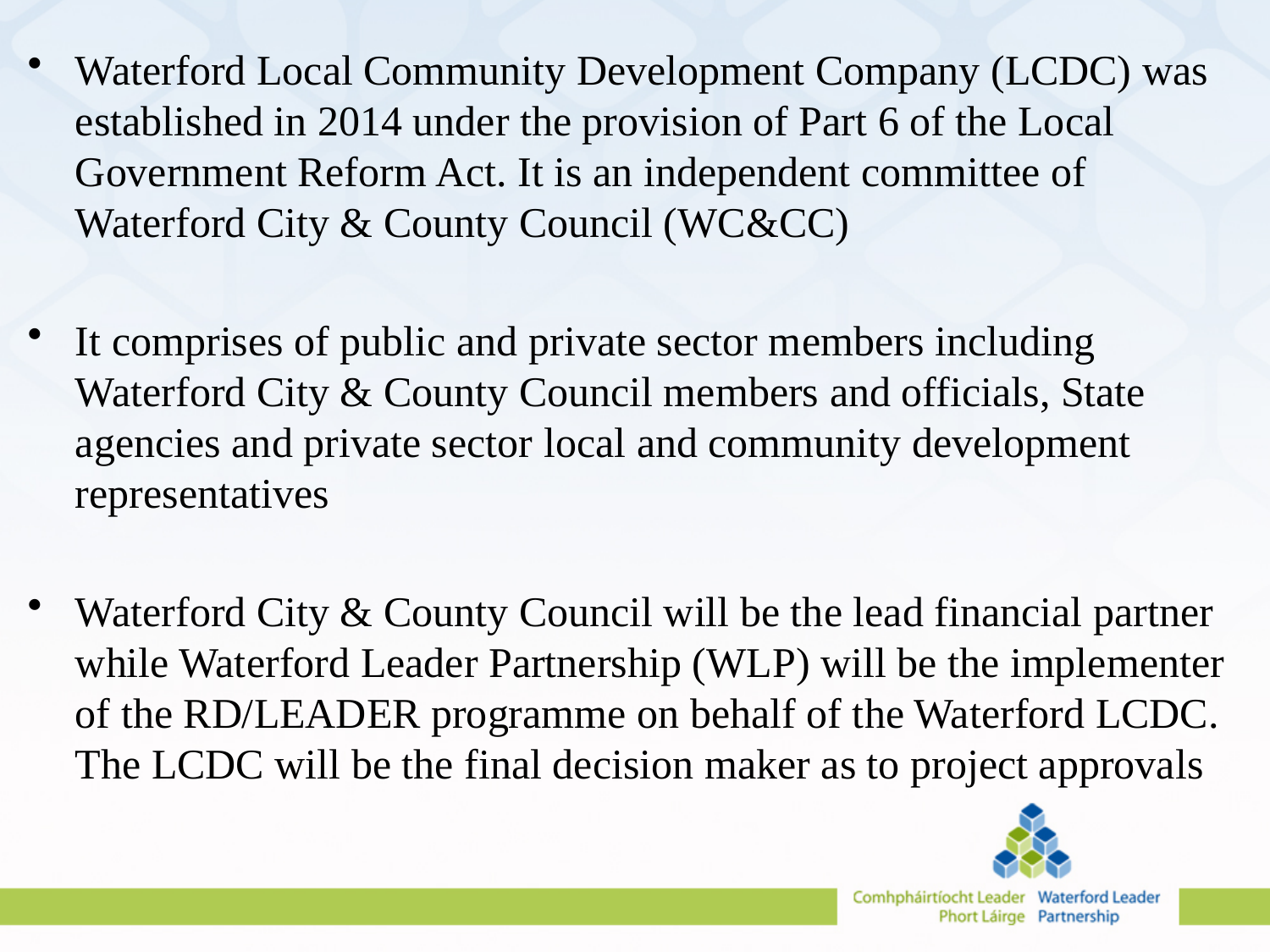

Waterford Local Community Development Company (LCDC) was established in 2014 under the provision of Part 6 of the Local Government Reform Act. It is an independent committee of Waterford City & County Council (WC&CC)

It comprises of public and private sector members including Waterford City & County Council members and officials, State agencies and private sector local and community development representatives

Waterford City & County Council will be the lead financial partner while Waterford Leader Partnership (WLP) will be the implementer of the RD/LEADER programme on behalf of the Waterford LCDC. The LCDC will be the final decision maker as to project approvals